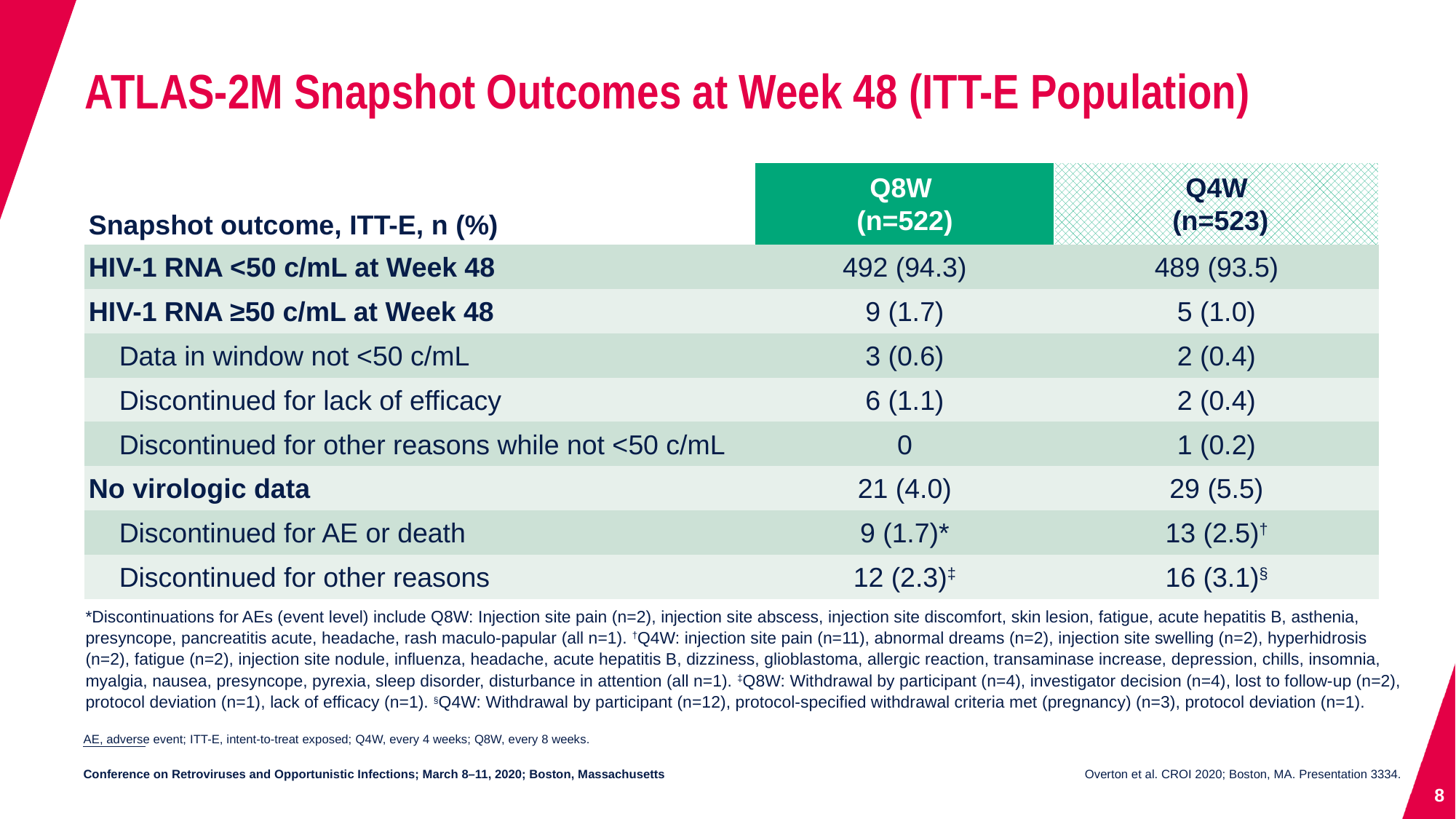

# ATLAS-2M Snapshot Outcomes at Week 48 (ITT-E Population)
| Snapshot outcome, ITT-E, n (%) | Q8W (n=522) | Q4W (n=523) |
| --- | --- | --- |
| HIV-1 RNA <50 c/mL at Week 48 | 492 (94.3) | 489 (93.5) |
| HIV-1 RNA ≥50 c/mL at Week 48 | 9 (1.7) | 5 (1.0) |
| Data in window not <50 c/mL | 3 (0.6) | 2 (0.4) |
| Discontinued for lack of efficacy | 6 (1.1) | 2 (0.4) |
| Discontinued for other reasons while not <50 c/mL | 0 | 1 (0.2) |
| No virologic data | 21 (4.0) | 29 (5.5) |
| Discontinued for AE or death | 9 (1.7)\* | 13 (2.5)† |
| Discontinued for other reasons | 12 (2.3)‡ | 16 (3.1)§ |

*Discontinuations for AEs (event level) include Q8W: Injection site pain (n=2), injection site abscess, injection site discomfort, skin lesion, fatigue, acute hepatitis B, asthenia, presyncope, pancreatitis acute, headache, rash maculo-papular (all n=1). †Q4W: injection site pain (n=11), abnormal dreams (n=2), injection site swelling (n=2), hyperhidrosis (n=2), fatigue (n=2), injection site nodule, influenza, headache, acute hepatitis B, dizziness, glioblastoma, allergic reaction, transaminase increase, depression, chills, insomnia, myalgia, nausea, presyncope, pyrexia, sleep disorder, disturbance in attention (all n=1). ‡Q8W: Withdrawal by participant (n=4), investigator decision (n=4), lost to follow-up (n=2), protocol deviation (n=1), lack of efficacy (n=1). §Q4W: Withdrawal by participant (n=12), protocol-specified withdrawal criteria met (pregnancy) (n=3), protocol deviation (n=1).
AE, adverse event; ITT-E, intent-to-treat exposed; Q4W, every 4 weeks; Q8W, every 8 weeks.
Overton et al. CROI 2020; Boston, MA. Presentation 3334.
8